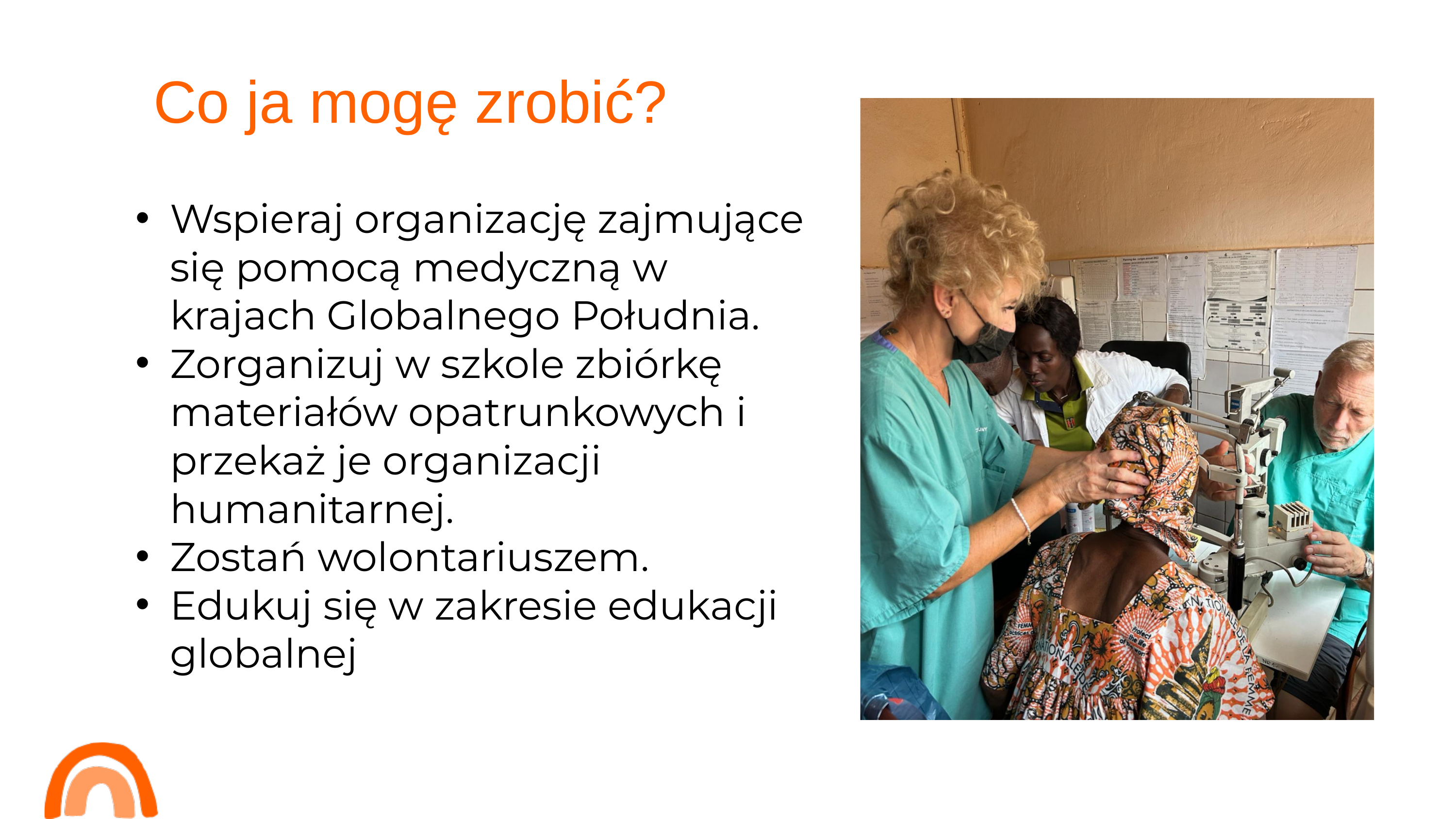

Co ja mogę zrobić?

Wspieraj organizację zajmujące się pomocą medyczną w krajach Globalnego Południa.
Zorganizuj w szkole zbiórkę materiałów opatrunkowych i przekaż je organizacji humanitarnej.
Zostań wolontariuszem.
Edukuj się w zakresie edukacji globalnej